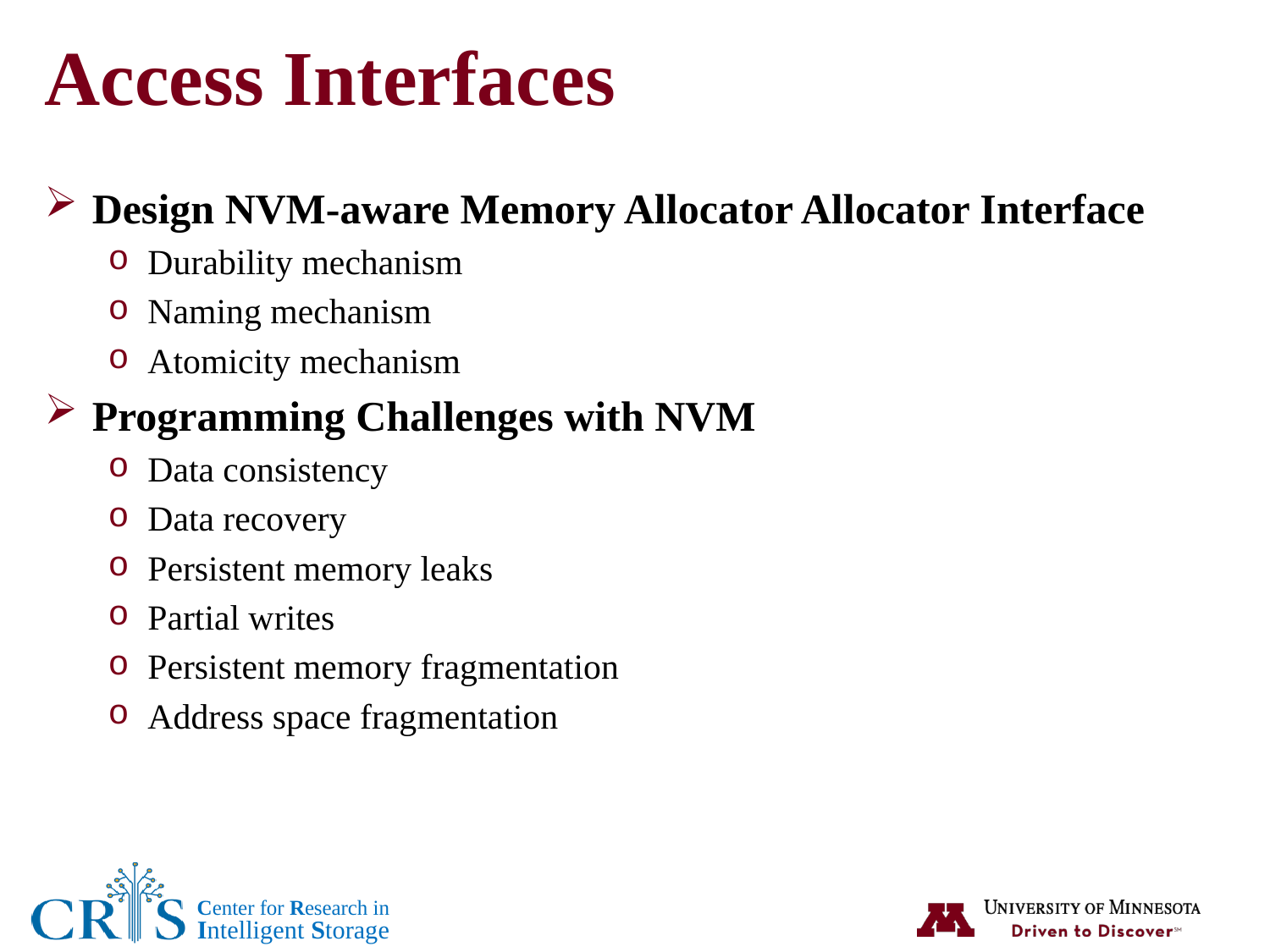

# Access Interfaces
Design NVM-aware Memory Allocator Allocator Interface
Durability mechanism
Naming mechanism
Atomicity mechanism
Programming Challenges with NVM
Data consistency
Data recovery
Persistent memory leaks
Partial writes
Persistent memory fragmentation
Address space fragmentation